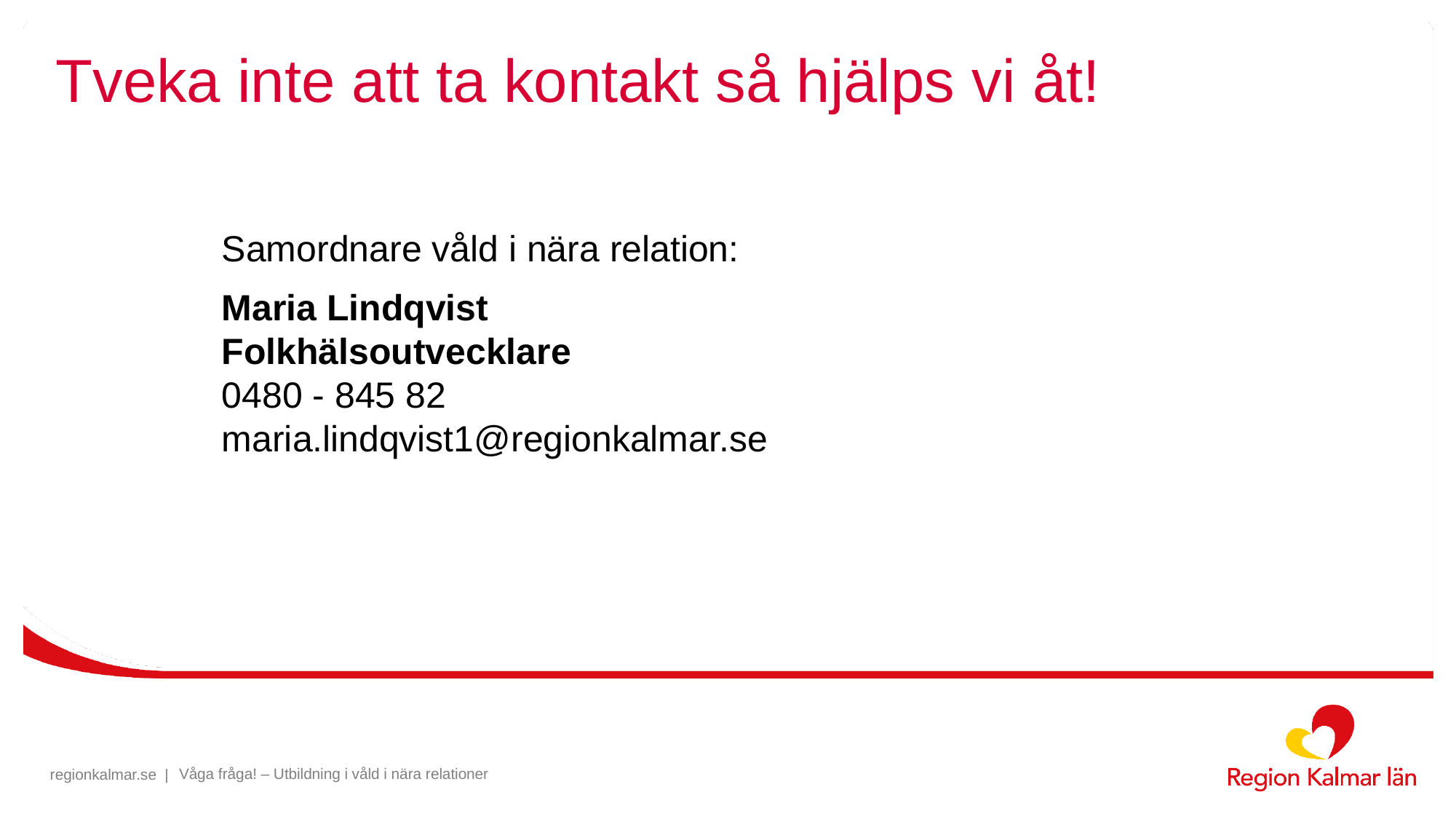

# Tveka inte att ta kontakt så hjälps vi åt!

Samordnare våld i nära relation:
Maria Lindqvist
Folkhälsoutvecklare
0480 - 845 82
maria.lindqvist1@regionkalmar.se

Våga fråga! – Utbildning i våld i nära relationer